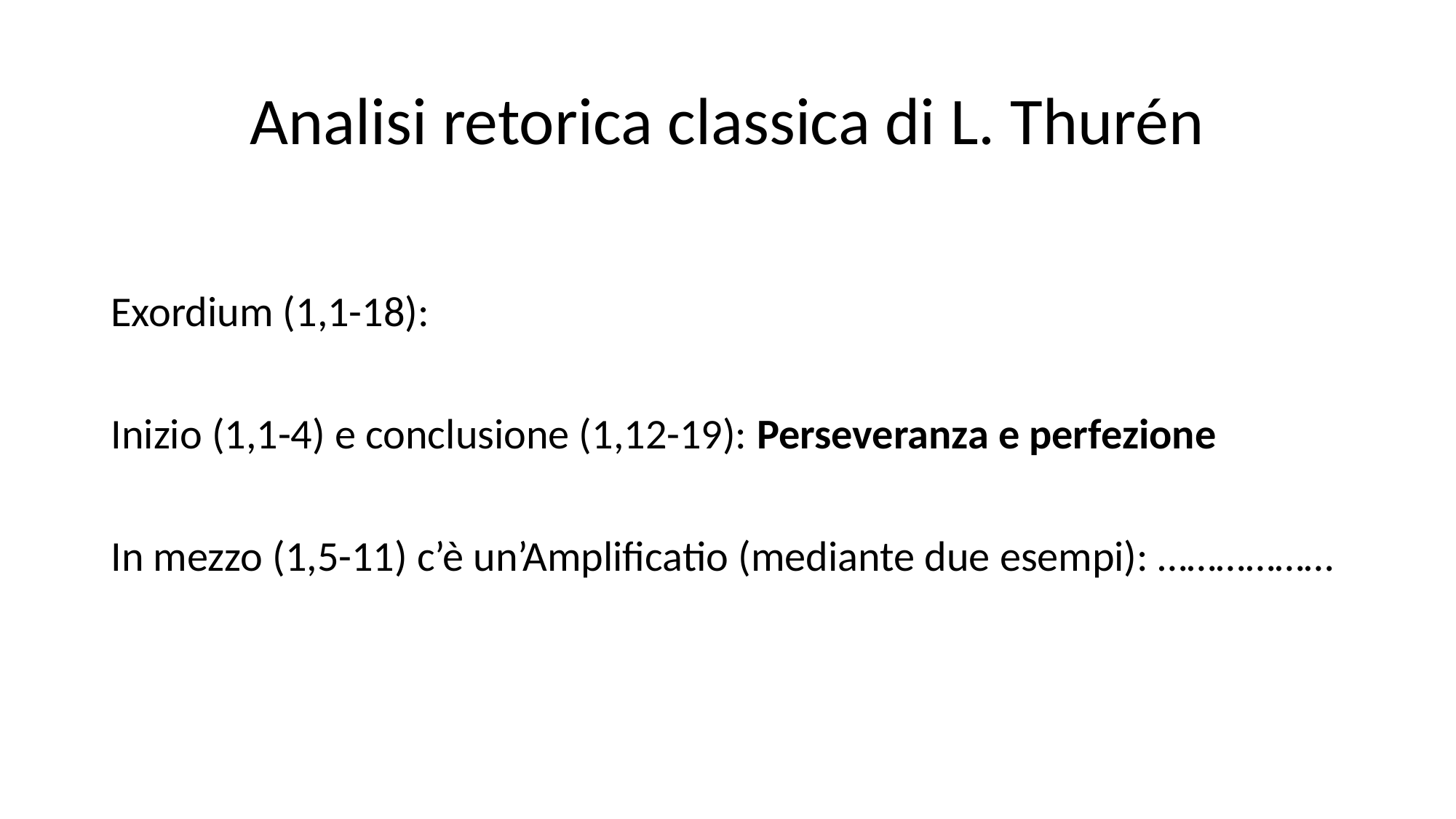

# Analisi retorica classica di L. Thurén
Exordium (1,1-18):

Inizio (1,1-4) e conclusione (1,12-19): Perseveranza e perfezione

In mezzo (1,5-11) c’è un’Amplificatio (mediante due esempi): ………………